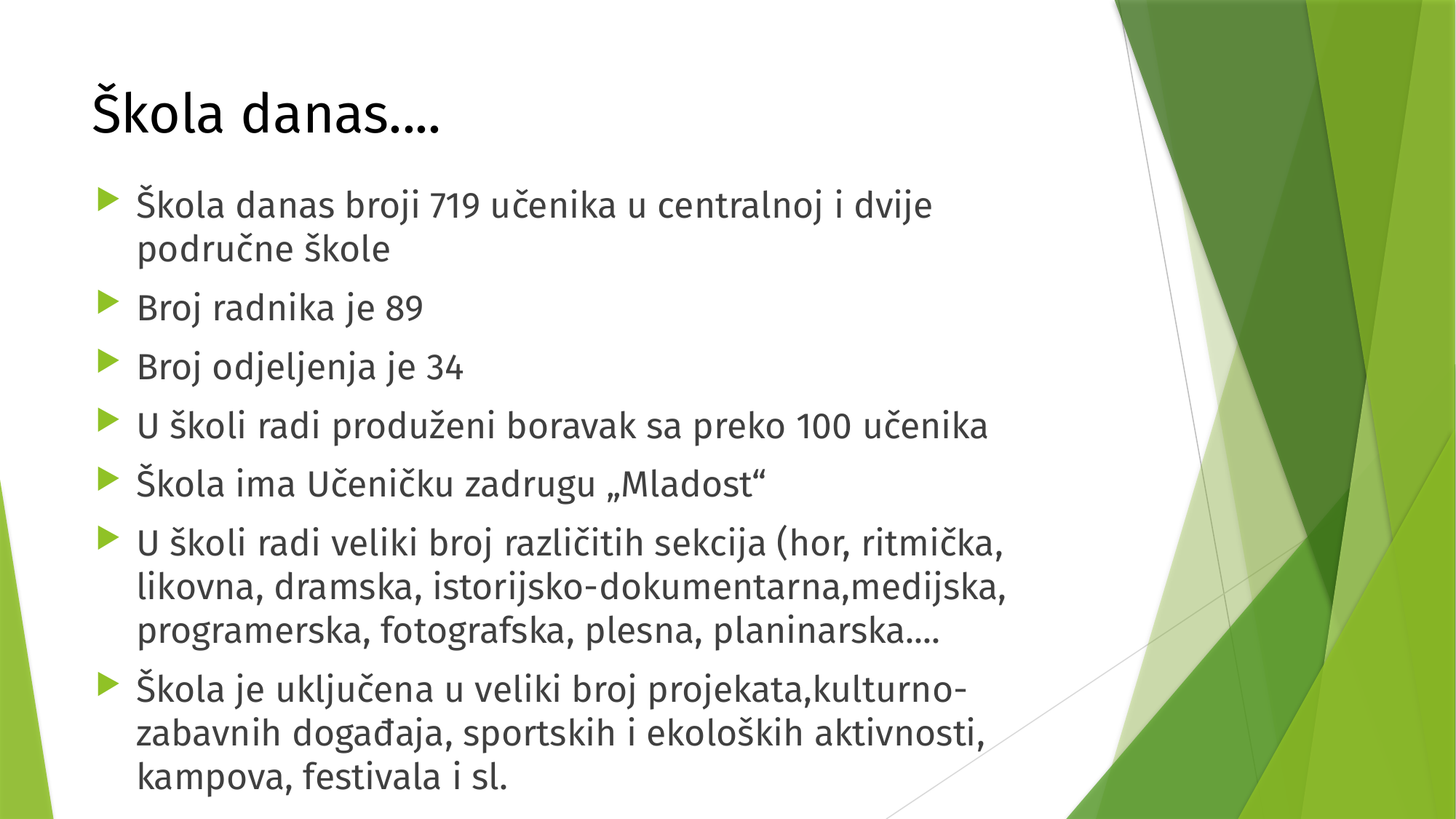

# Škola danas....
Škola danas broji 719 učenika u centralnoj i dvije područne škole
Broj radnika je 89
Broj odjeljenja je 34
U školi radi produženi boravak sa preko 100 učenika
Škola ima Učeničku zadrugu „Mladost“
U školi radi veliki broj različitih sekcija (hor, ritmička, likovna, dramska, istorijsko-dokumentarna,medijska, programerska, fotografska, plesna, planinarska....
Škola je uključena u veliki broj projekata,kulturno-zabavnih događaja, sportskih i ekoloških aktivnosti, kampova, festivala i sl.